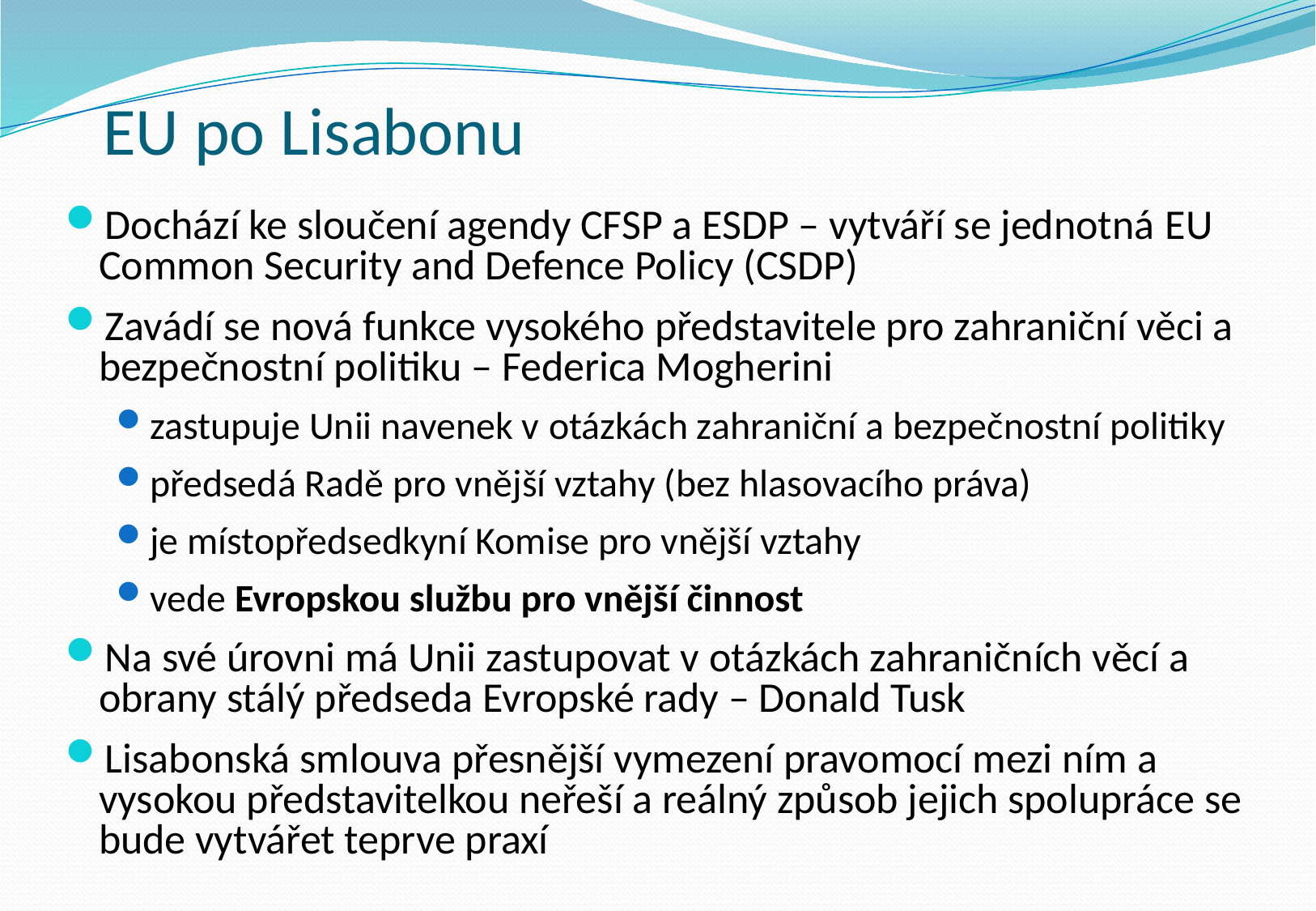

# EU po Lisabonu
Dochází ke sloučení agendy CFSP a ESDP – vytváří se jednotná EU Common Security and Defence Policy (CSDP)
Zavádí se nová funkce vysokého představitele pro zahraniční věci a bezpečnostní politiku – Federica Mogherini
zastupuje Unii navenek v otázkách zahraniční a bezpečnostní politiky
předsedá Radě pro vnější vztahy (bez hlasovacího práva)
je místopředsedkyní Komise pro vnější vztahy
vede Evropskou službu pro vnější činnost
Na své úrovni má Unii zastupovat v otázkách zahraničních věcí a obrany stálý předseda Evropské rady – Donald Tusk
Lisabonská smlouva přesnější vymezení pravomocí mezi ním a vysokou představitelkou neřeší a reálný způsob jejich spolupráce se bude vytvářet teprve praxí